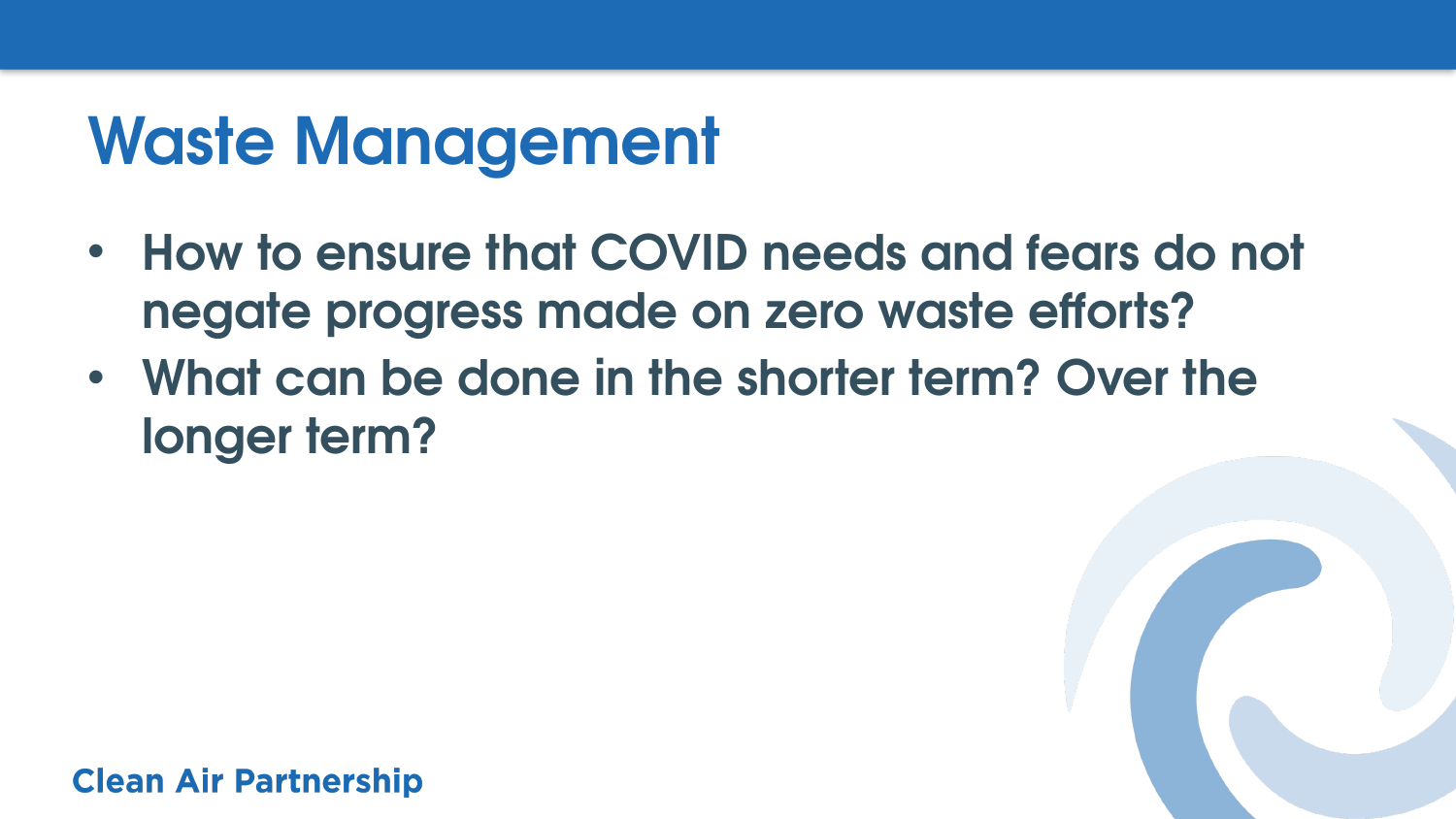

# Waste Management
How to ensure that COVID needs and fears do not negate progress made on zero waste efforts?
What can be done in the shorter term? Over the longer term?